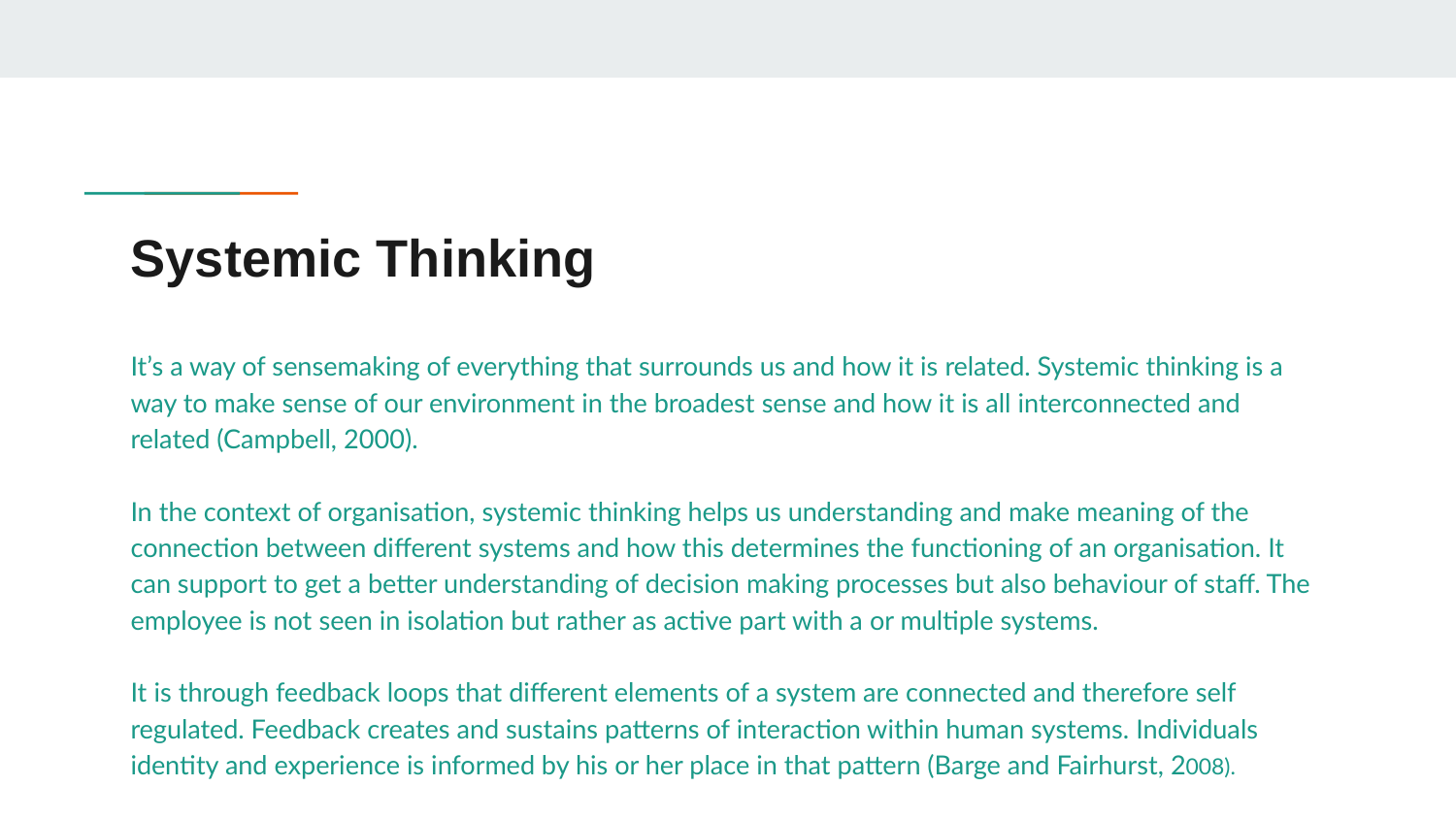

# Systemic Thinking
It’s a way of sensemaking of everything that surrounds us and how it is related. Systemic thinking is a way to make sense of our environment in the broadest sense and how it is all interconnected and related (Campbell, 2000).

In the context of organisation, systemic thinking helps us understanding and make meaning of the connection between different systems and how this determines the functioning of an organisation. It can support to get a better understanding of decision making processes but also behaviour of staff. The employee is not seen in isolation but rather as active part with a or multiple systems.

It is through feedback loops that different elements of a system are connected and therefore self regulated. Feedback creates and sustains patterns of interaction within human systems. Individuals identity and experience is informed by his or her place in that pattern (Barge and Fairhurst, 2008).